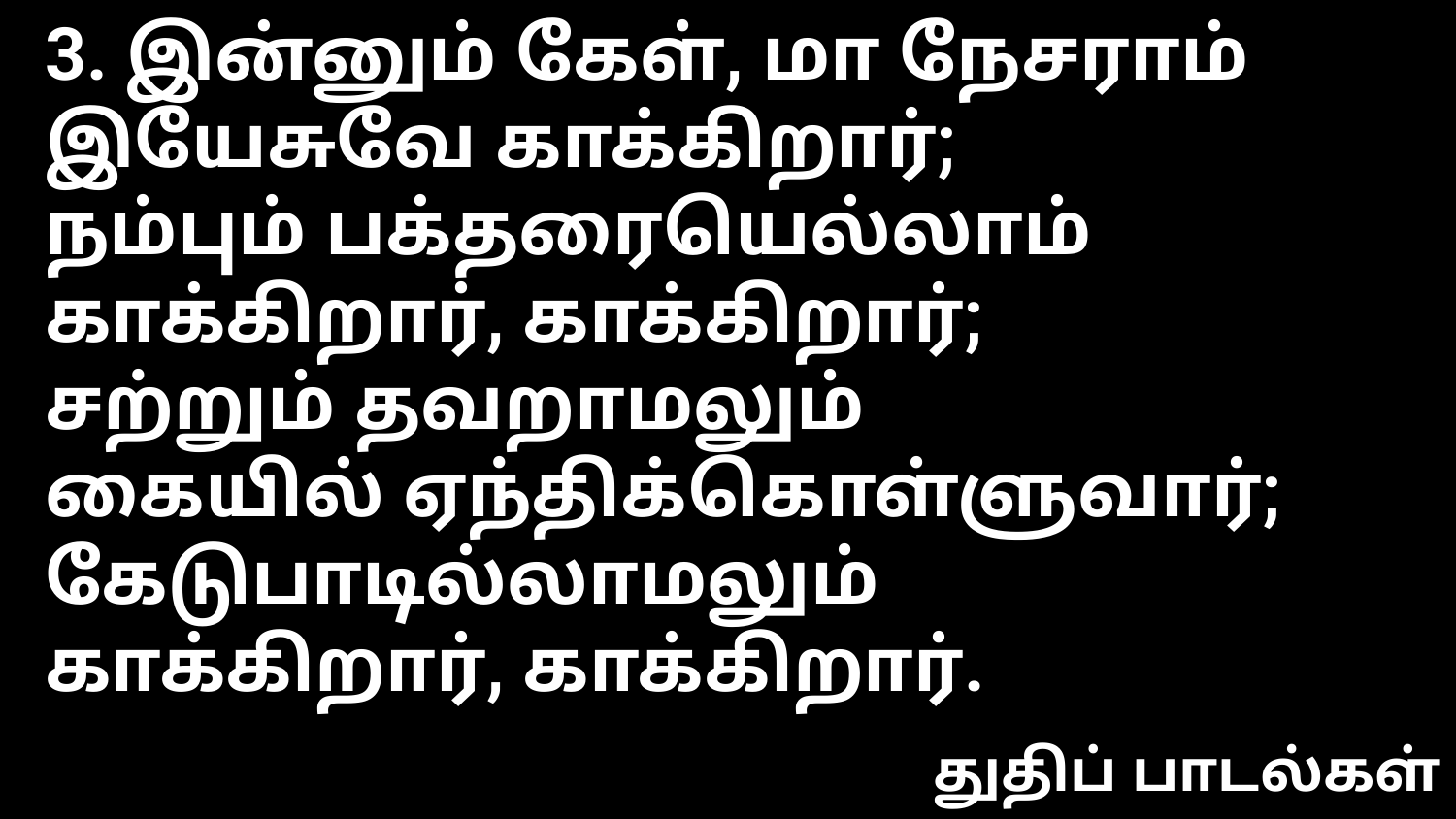

3. இன்னும் கேள், மா நேசராம்
இயேசுவே காக்கிறார்;
நம்பும் பக்தரையெல்லாம்
காக்கிறார், காக்கிறார்;
சற்றும் தவறாமலும்
கையில் ஏந்திக்கொள்ளுவார்;
கேடுபாடில்லாமலும்
காக்கிறார், காக்கிறார்.

துதிப் பாடல்கள்